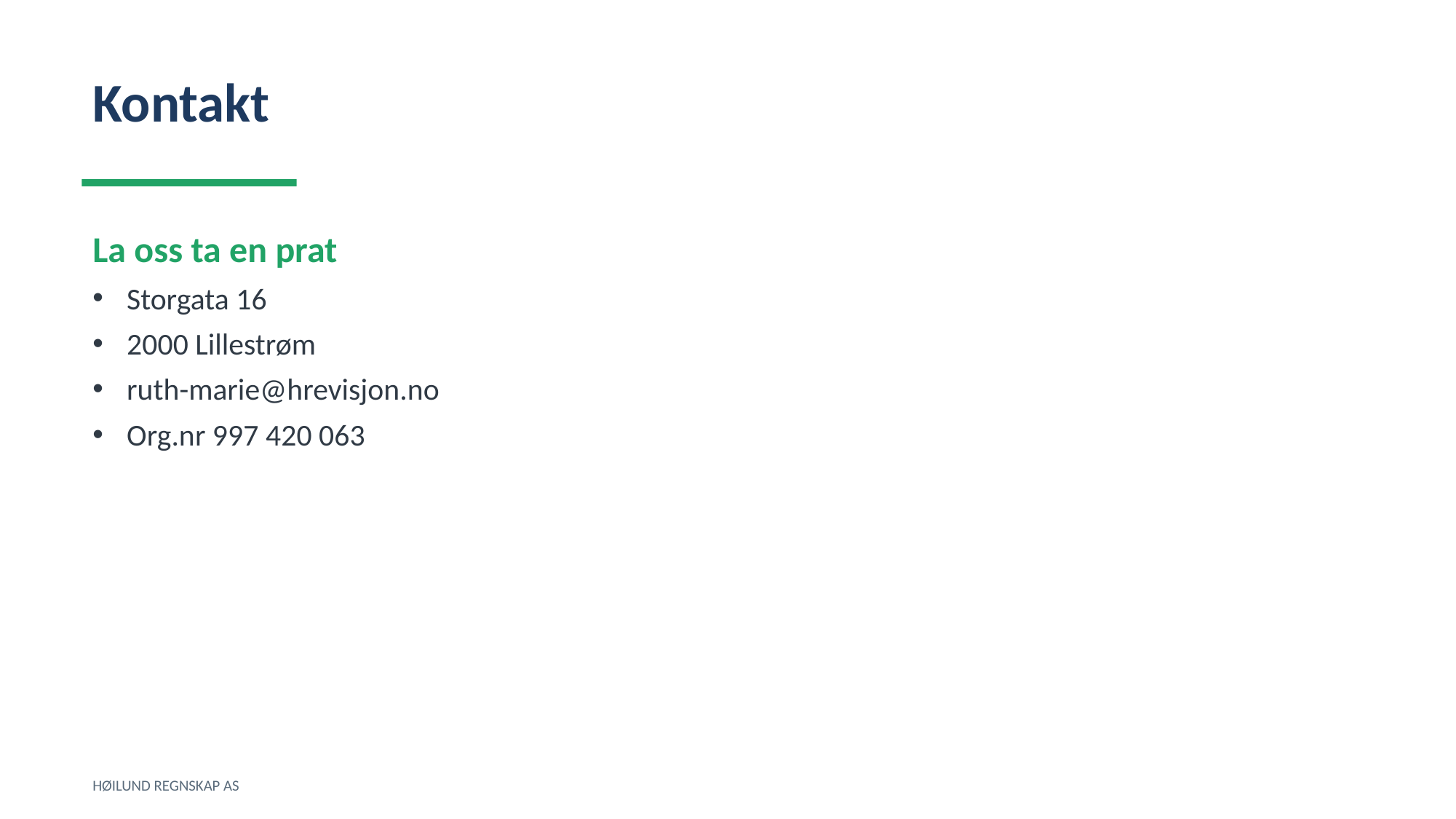

Kontakt

La oss ta en prat
Storgata 16
2000 Lillestrøm
ruth-marie@hrevisjon.no
Org.nr 997 420 063
HØILUND REGNSKAP AS